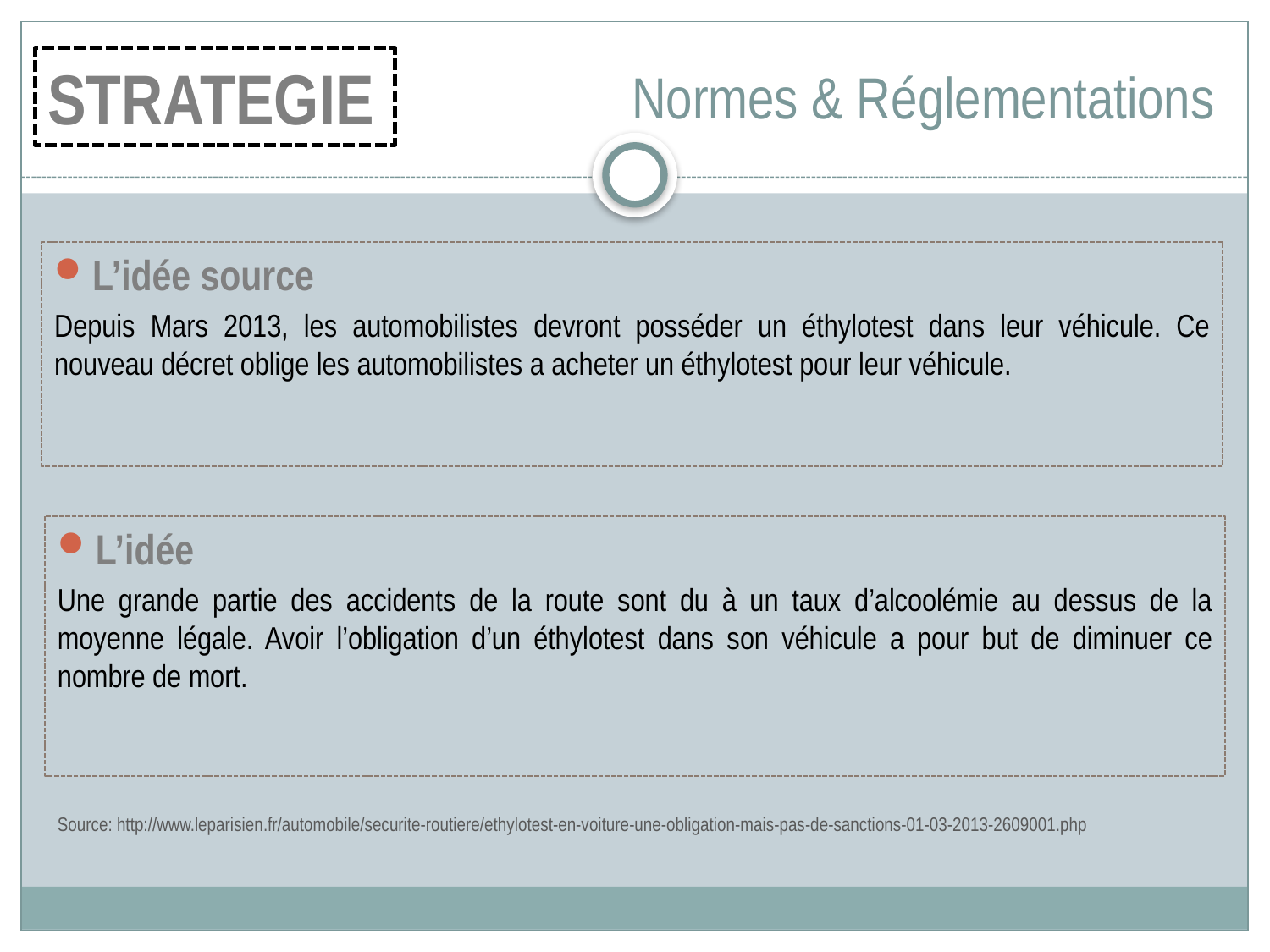

# Normes & Réglementations
STRATEGIE
L’idée source
Depuis Mars 2013, les automobilistes devront posséder un éthylotest dans leur véhicule. Ce nouveau décret oblige les automobilistes a acheter un éthylotest pour leur véhicule.

L’idée
Une grande partie des accidents de la route sont du à un taux d’alcoolémie au dessus de la moyenne légale. Avoir l’obligation d’un éthylotest dans son véhicule a pour but de diminuer ce nombre de mort.
Source: http://www.leparisien.fr/automobile/securite-routiere/ethylotest-en-voiture-une-obligation-mais-pas-de-sanctions-01-03-2013-2609001.php